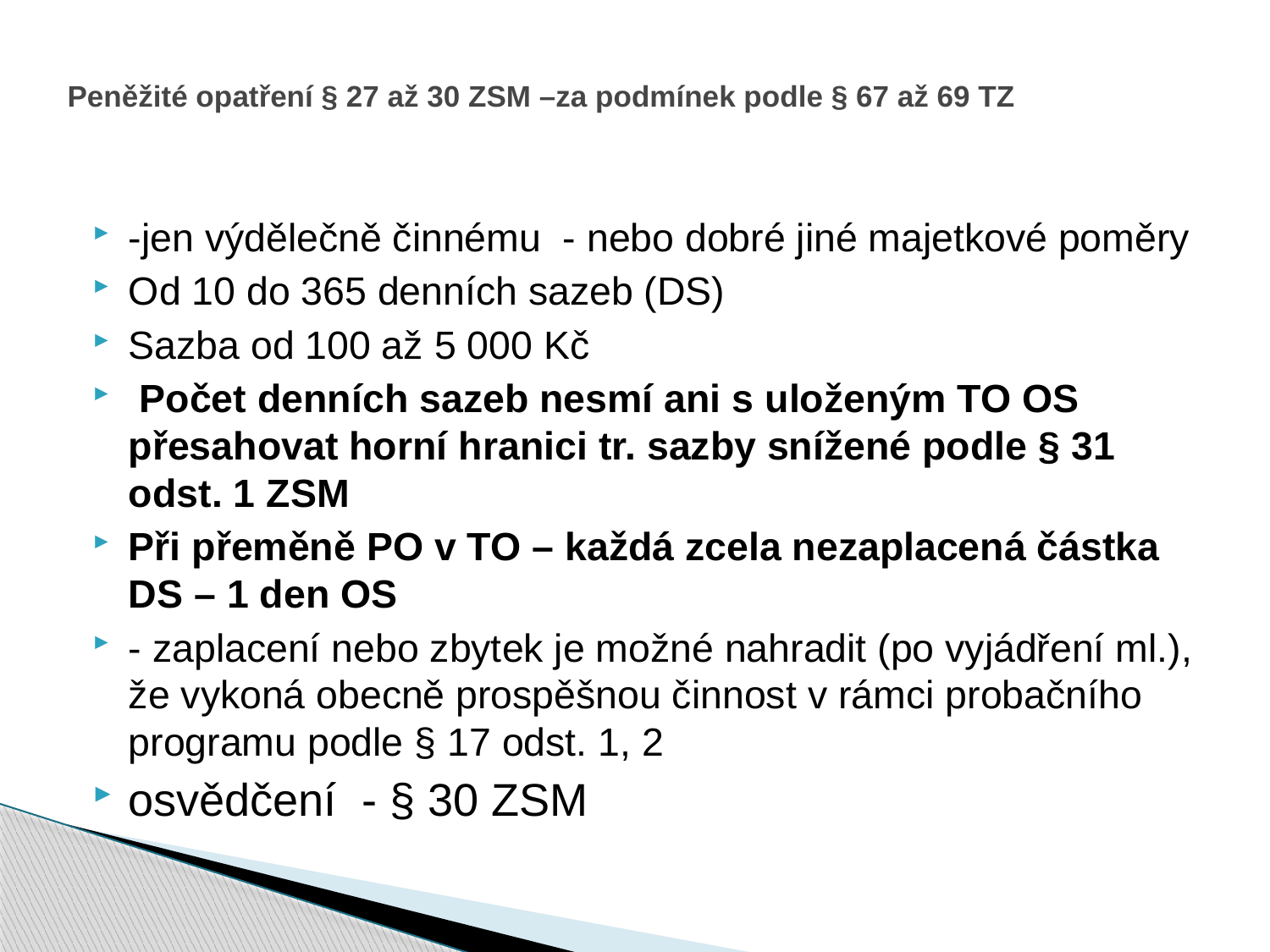

# Peněžité opatření § 27 až 30 ZSM –za podmínek podle § 67 až 69 TZ
-jen výdělečně činnému  - nebo dobré jiné majetkové poměry
Od 10 do 365 denních sazeb (DS)
Sazba od 100 až 5 000 Kč
 Počet denních sazeb nesmí ani s uloženým TO OS přesahovat horní hranici tr. sazby snížené podle § 31 odst. 1 ZSM
Při přeměně PO v TO – každá zcela nezaplacená částka DS – 1 den OS
- zaplacení nebo zbytek je možné nahradit (po vyjádření ml.), že vykoná obecně prospěšnou činnost v rámci probačního programu podle § 17 odst. 1, 2
osvědčení  - § 30 ZSM